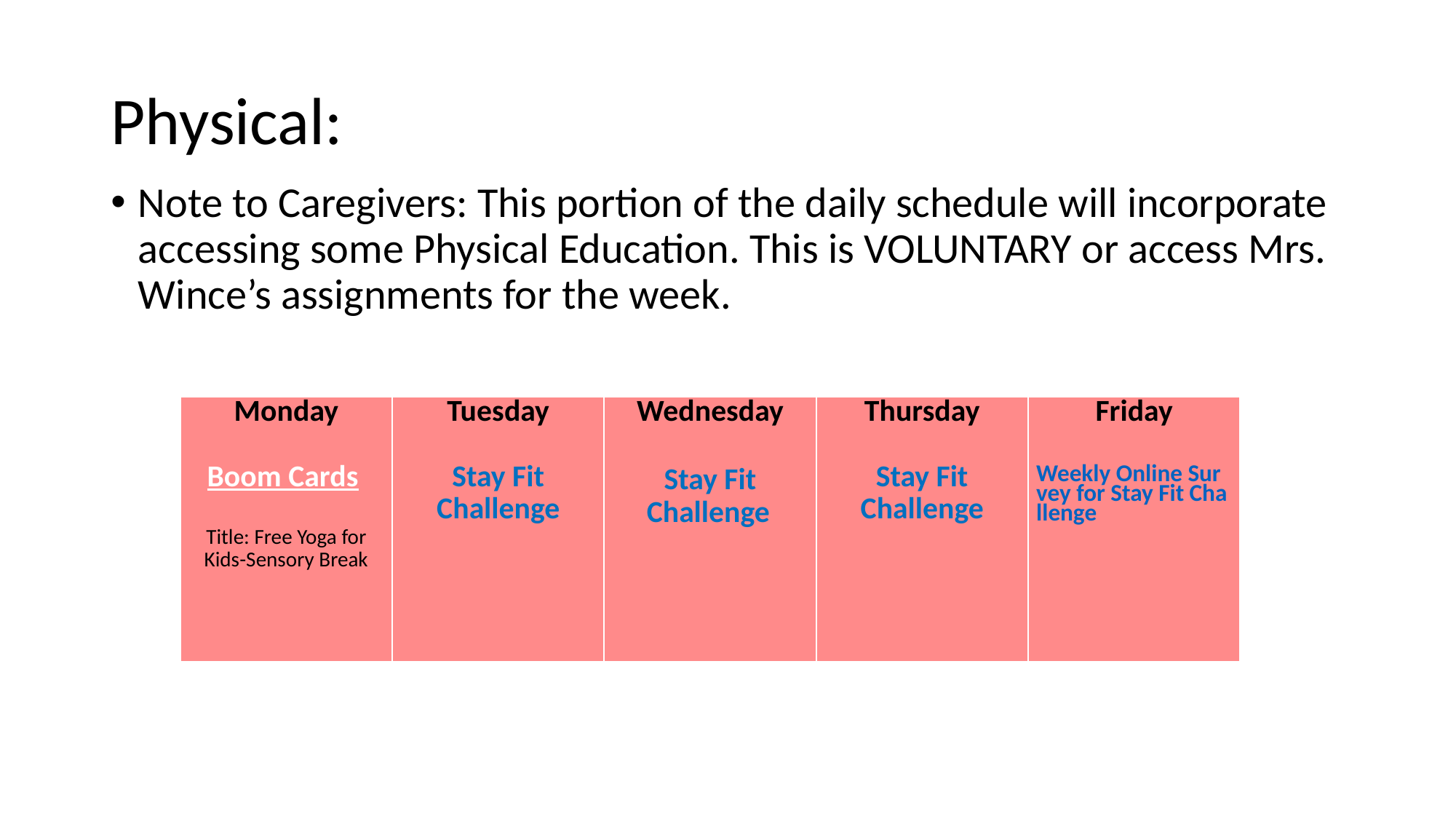

# Physical:
Note to Caregivers: This portion of the daily schedule will incorporate accessing some Physical Education. This is VOLUNTARY or access Mrs. Wince’s assignments for the week.

| Monday Boom Cards  Title: Free Yoga for Kids-Sensory Break | Tuesday Stay Fit Challenge | Wednesday Stay Fit Challenge | Thursday Stay Fit Challenge | Friday Weekly Online Survey for Stay Fit Challenge |
| --- | --- | --- | --- | --- |